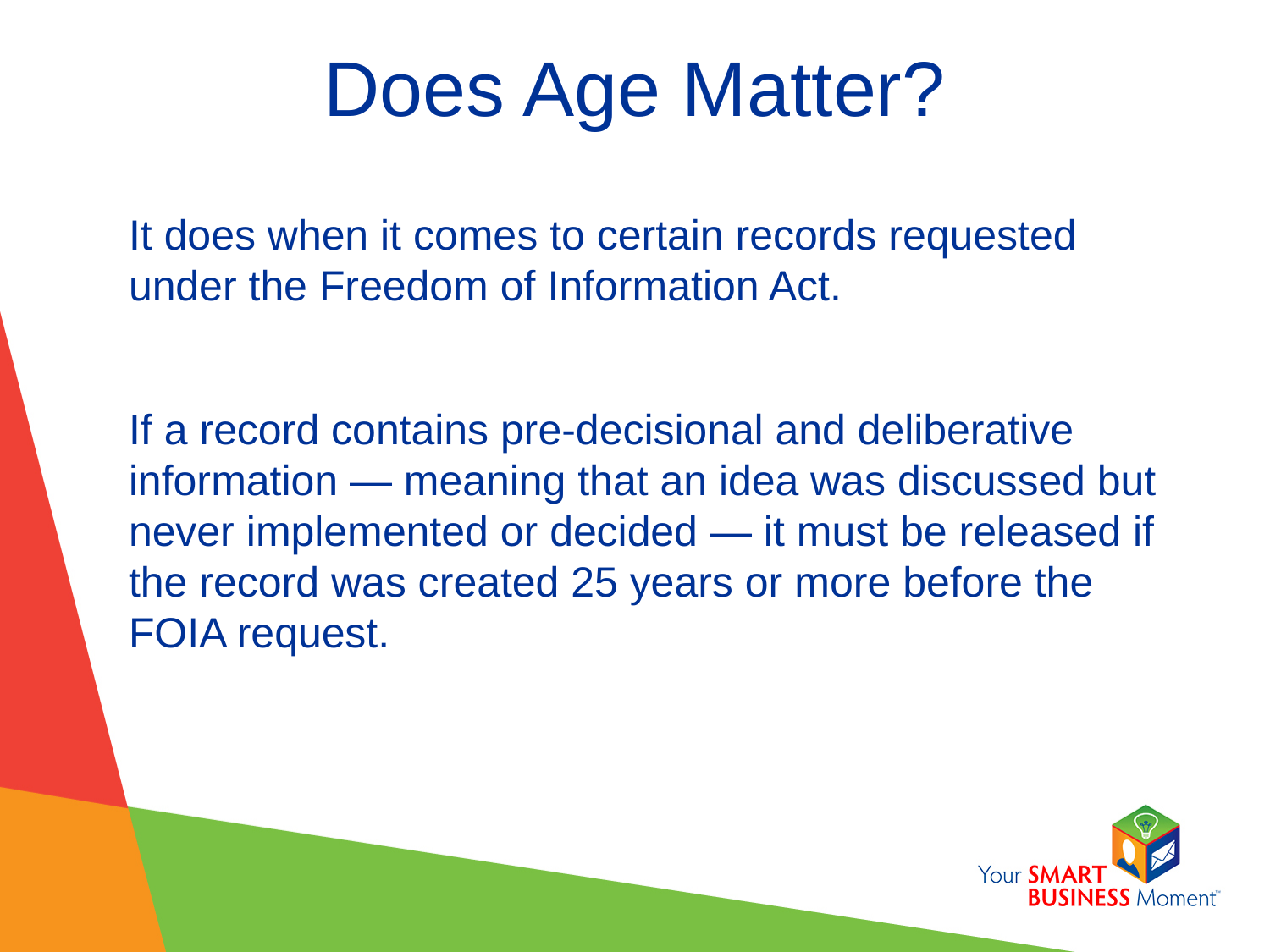

# Does Age Matter?
It does when it comes to certain records requested under the Freedom of Information Act.

If a record contains pre-decisional and deliberative information — meaning that an idea was discussed but never implemented or decided — it must be released if the record was created 25 years or more before the FOIA request.